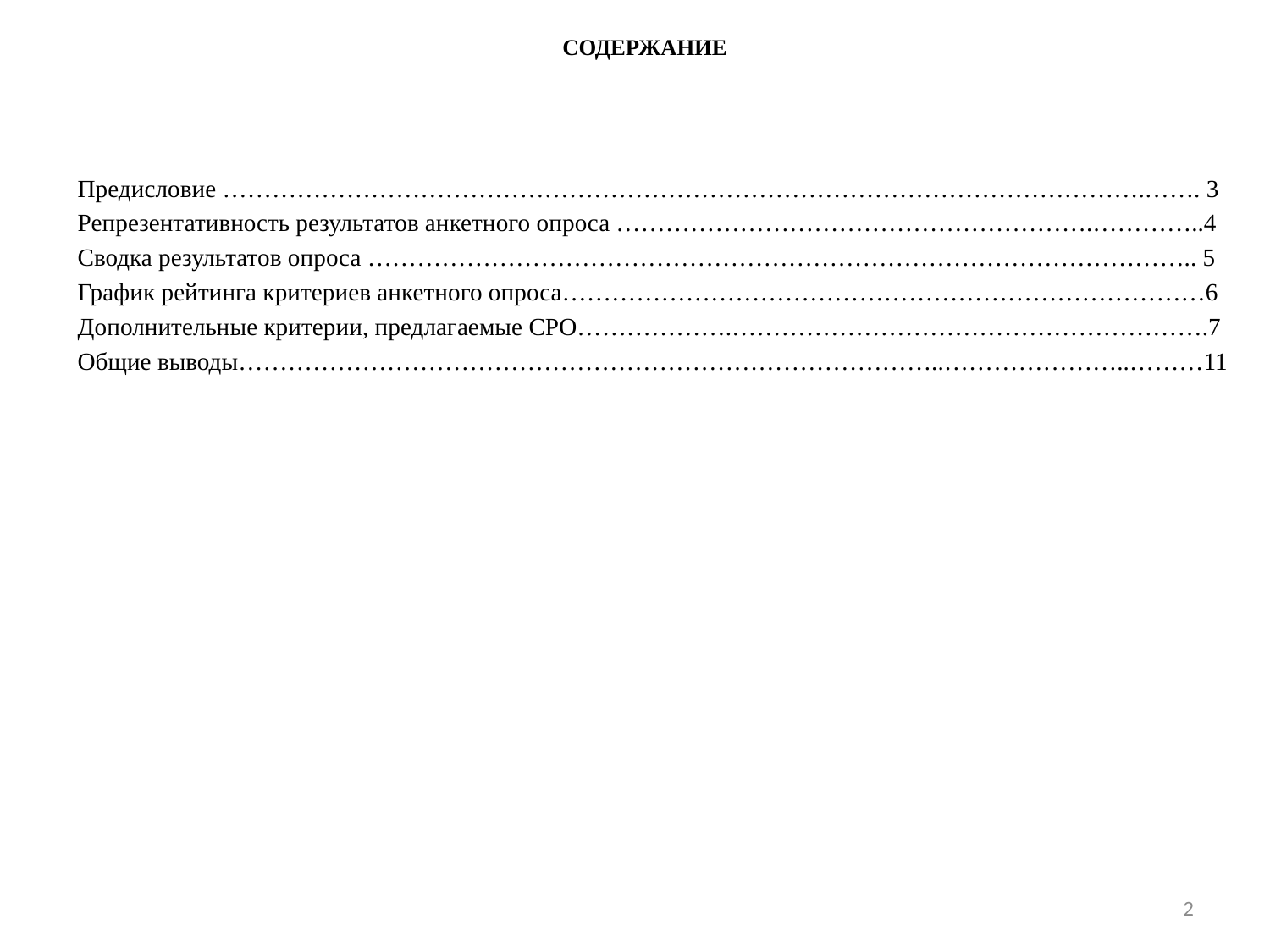

# СОДЕРЖАНИЕ
Предисловие ………………………………………………………………………………………………….……. 3
Репрезентативность результатов анкетного опроса ………………………………………………….…………..4
Сводка результатов опроса ……………………………………………………………………………………….. 5
График рейтинга критериев анкетного опроса……………………………………………………………………6
Дополнительные критерии, предлагаемые СРО……………….………………………………………………….7
Общие выводы…………………………………………………………………………..…………………..………11

2